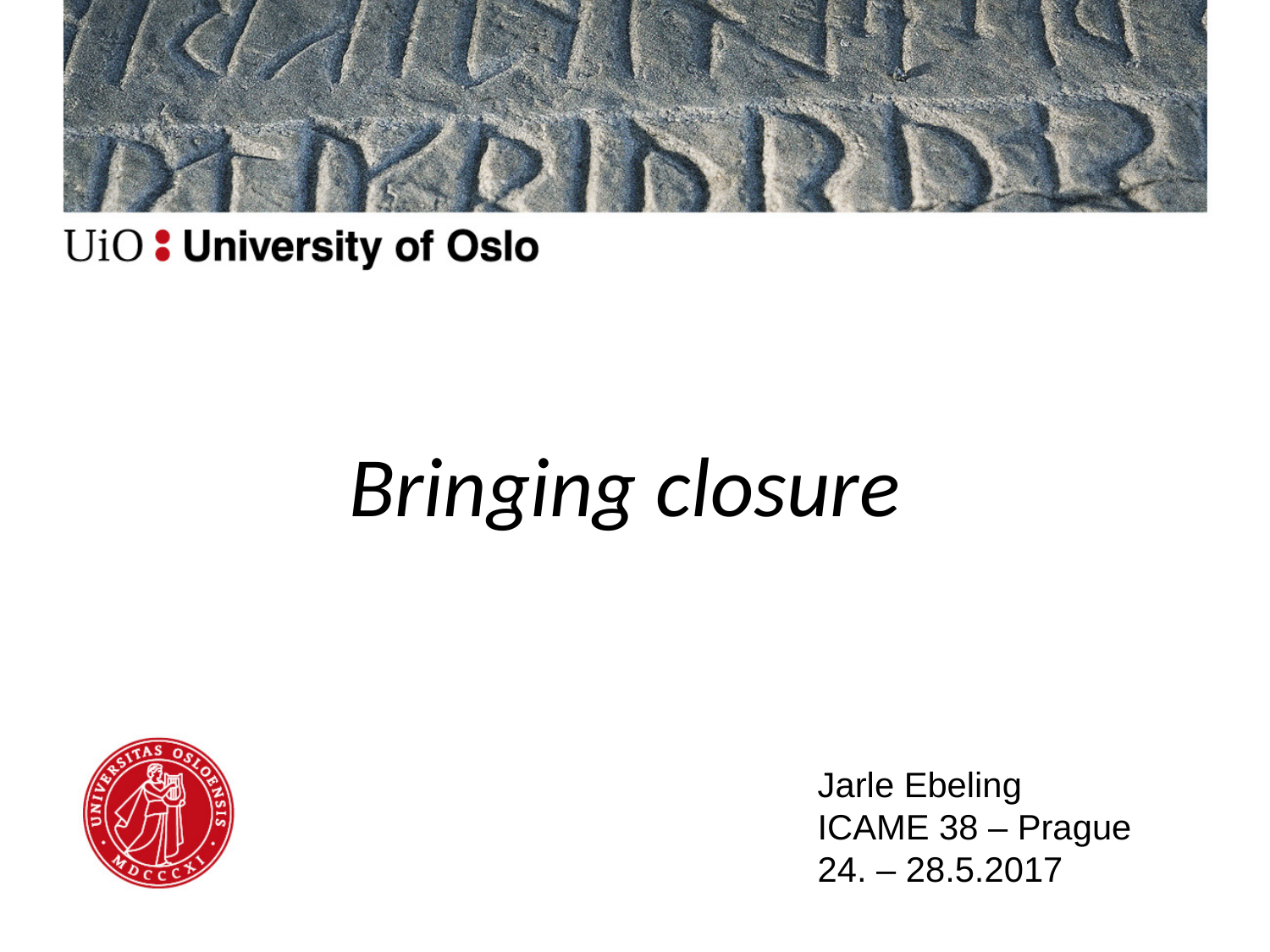

Bringing closure
Jarle Ebeling
ICAME 38 – Prague
24. – 28.5.2017